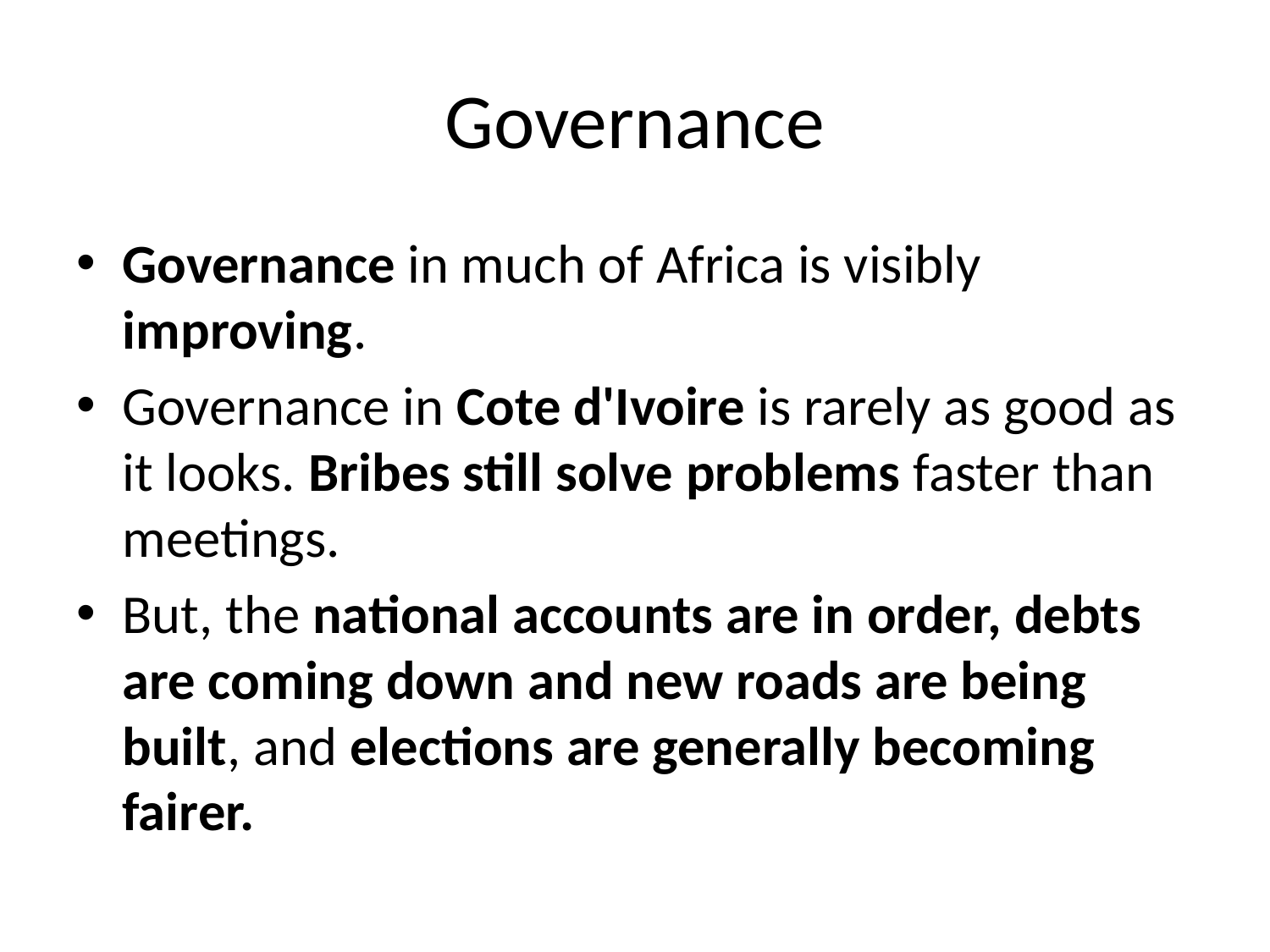

# Governance
Governance in much of Africa is visibly improving.
Governance in Cote d'Ivoire is rarely as good as it looks. Bribes still solve problems faster than meetings.
But, the national accounts are in order, debts are coming down and new roads are being built, and elections are generally becoming fairer.